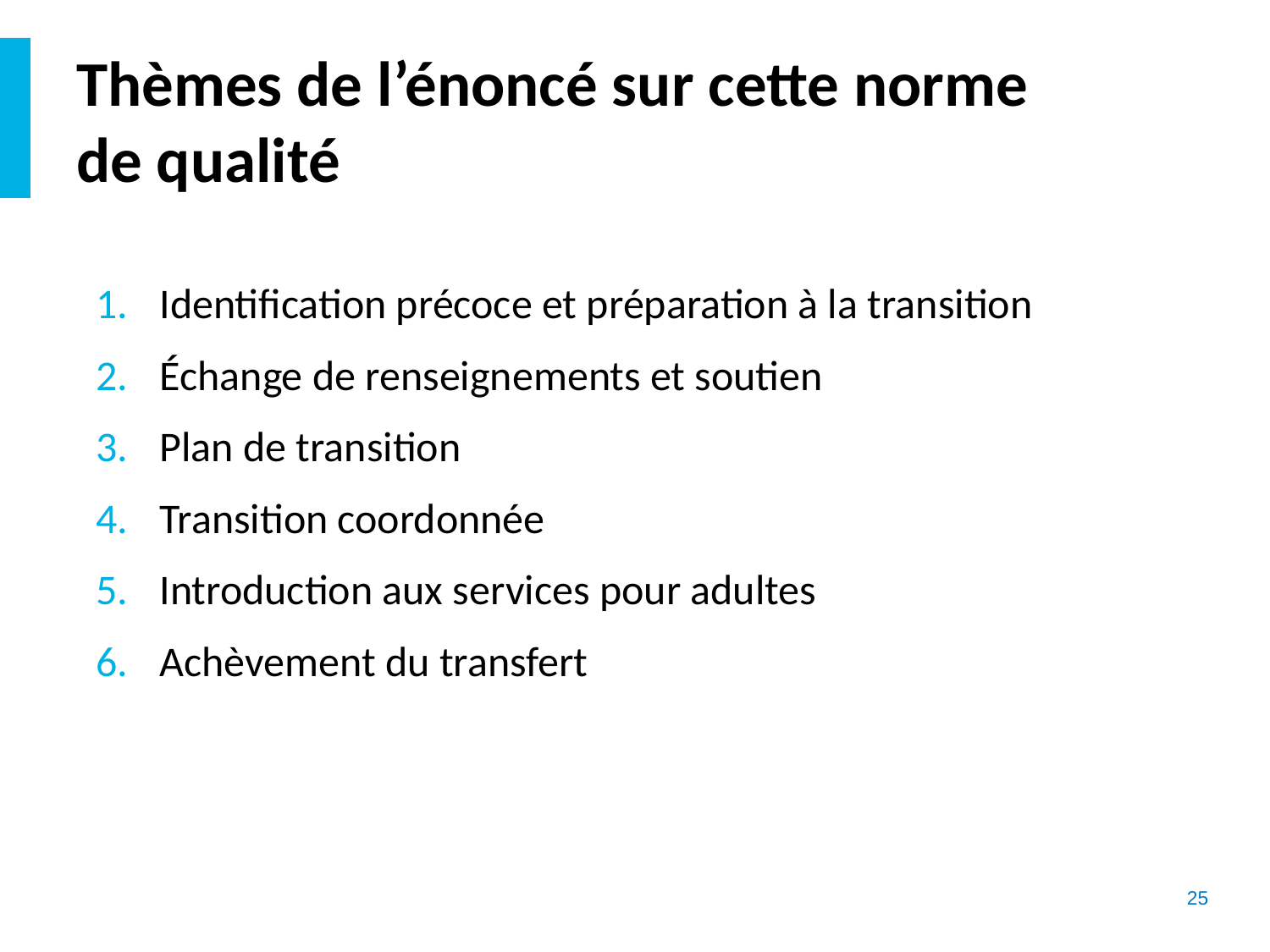

# Thèmes de l’énoncé sur cette norme de qualité
Identification précoce et préparation à la transition
Échange de renseignements et soutien
Plan de transition
Transition coordonnée
Introduction aux services pour adultes
Achèvement du transfert